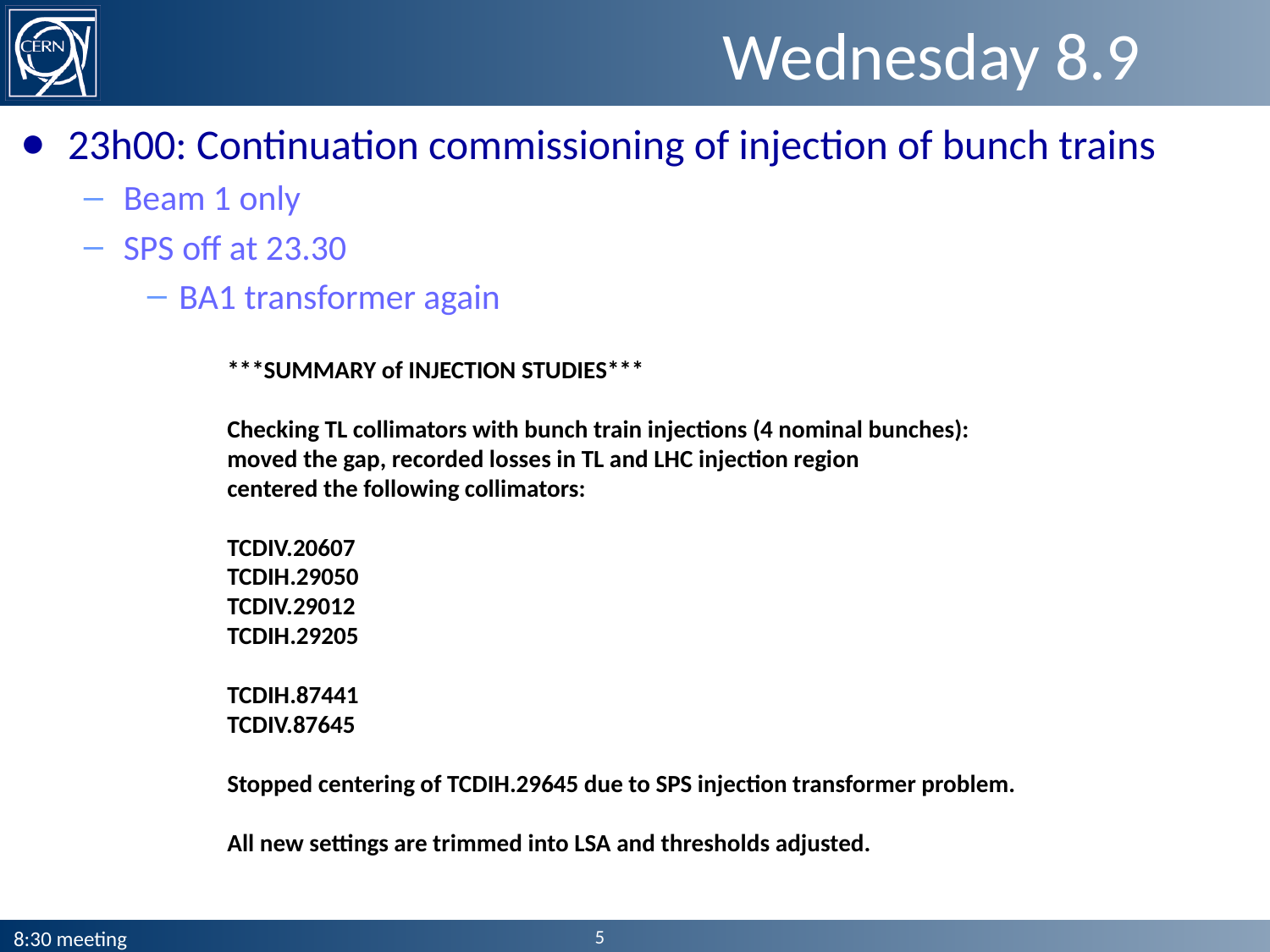

# Wednesday 8.9
23h00: Continuation commissioning of injection of bunch trains
Beam 1 only
SPS off at 23.30
BA1 transformer again

***SUMMARY of INJECTION STUDIES***
Checking TL collimators with bunch train injections (4 nominal bunches):
moved the gap, recorded losses in TL and LHC injection region
centered the following collimators:
TCDIV.20607
TCDIH.29050
TCDIV.29012
TCDIH.29205
TCDIH.87441
TCDIV.87645
Stopped centering of TCDIH.29645 due to SPS injection transformer problem.
All new settings are trimmed into LSA and thresholds adjusted.
5
8:30 meeting